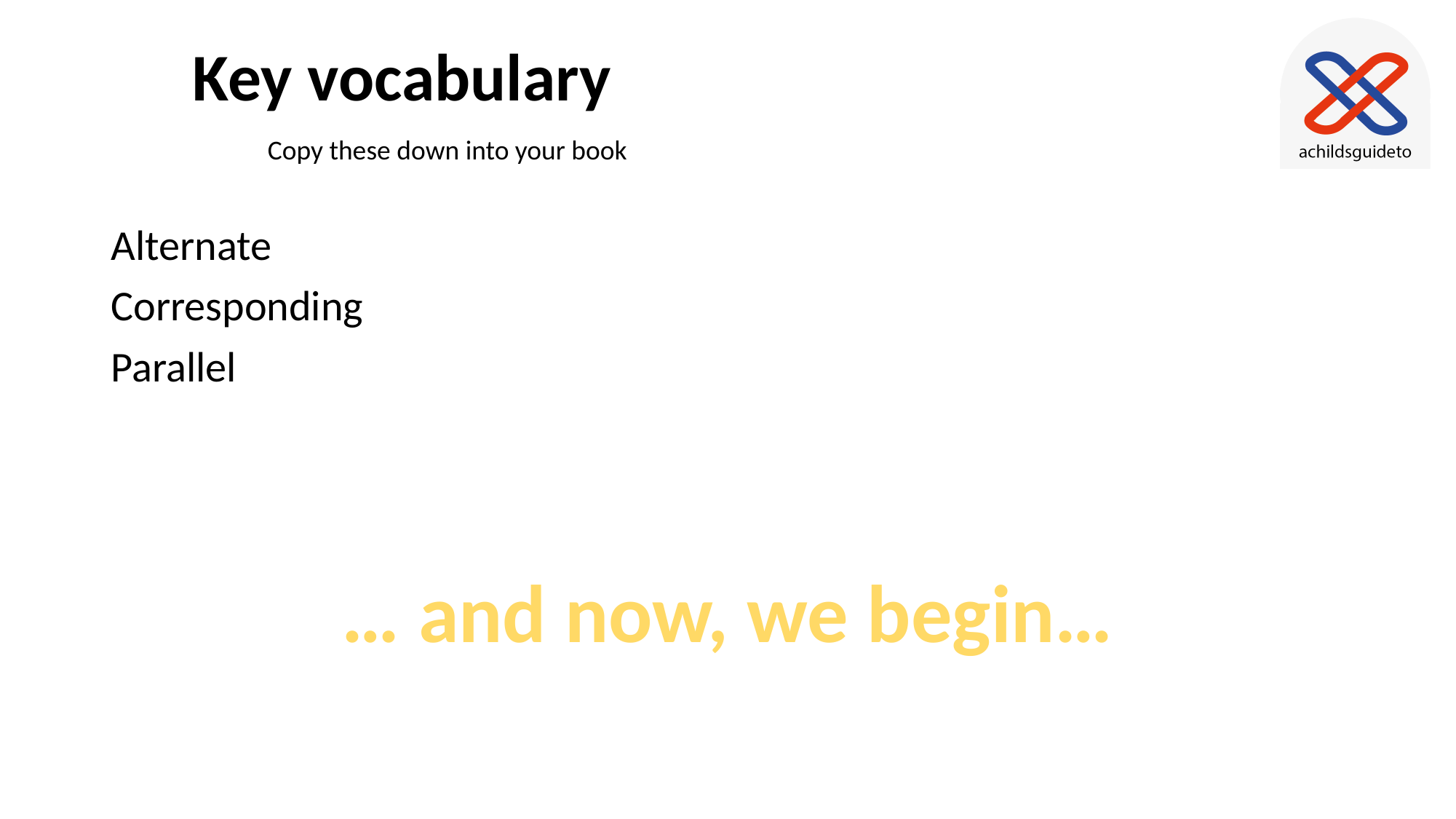

# Key vocabulary
Copy these down into your book
Alternate
Corresponding
Parallel

… and now, we begin…